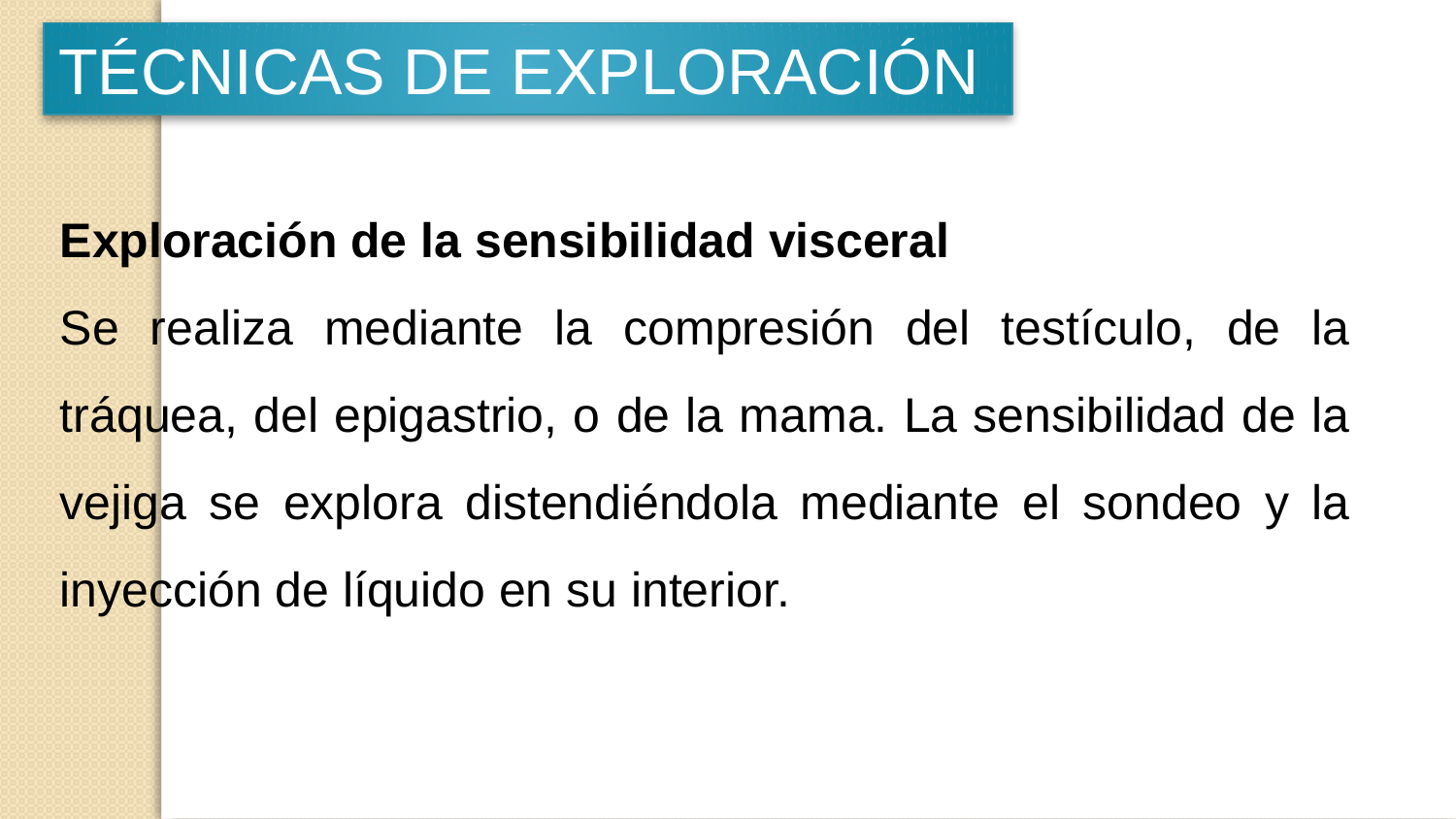

TÉCNICAS DE EXPLORACIÓN
Exploración de la sensibilidad visceral
Se realiza mediante la compresión del testículo, de la tráquea, del epigastrio, o de la mama. La sensibilidad de la vejiga se explora distendiéndola mediante el sondeo y la inyección de líquido en su interior.